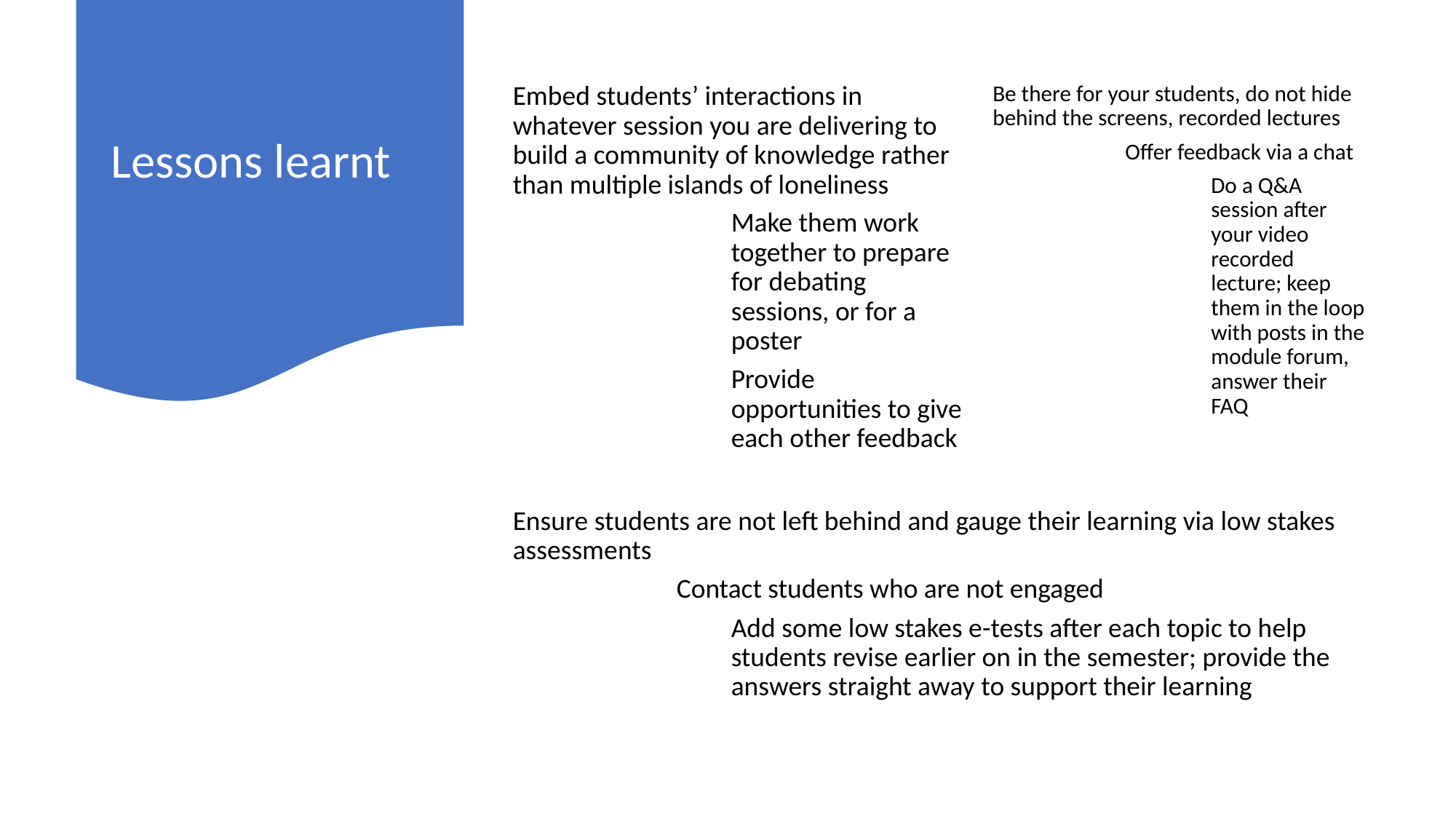

# Lessons learnt
Embed students’ interactions in whatever session you are delivering to build a community of knowledge rather than multiple islands of loneliness
Make them work together to prepare for debating sessions, or for a poster
Provide opportunities to give each other feedback
Be there for your students, do not hide behind the screens, recorded lectures
                          Offer feedback via a chat
Do a Q&A session after your video recorded lecture; keep them in the loop with posts in the module forum, answer their FAQ
Ensure students are not left behind and gauge their learning via low stakes assessments
Contact students who are not engaged
Add some low stakes e-tests after each topic to help students revise earlier on in the semester; provide the answers straight away to support their learning